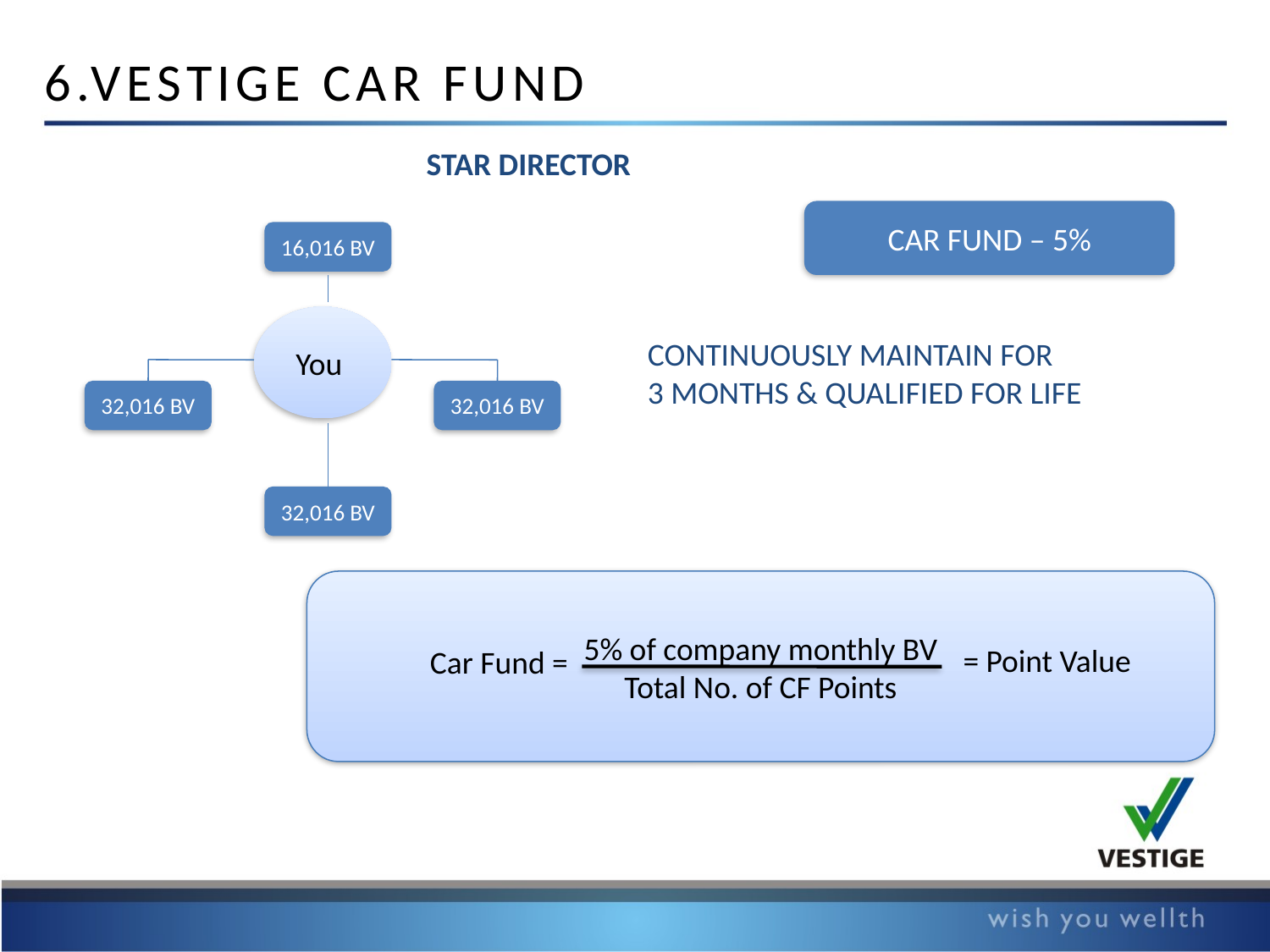

6.VESTIGE CAR FUND
STAR DIRECTOR
CAR FUND – 5%
16,016 BV
You
CONTINUOUSLY MAINTAIN FOR
3 MONTHS & QUALIFIED FOR LIFE
32,016 BV
32,016 BV
32,016 BV
5% of company monthly BV
Total No. of CF Points
 = Point Value
Car Fund =